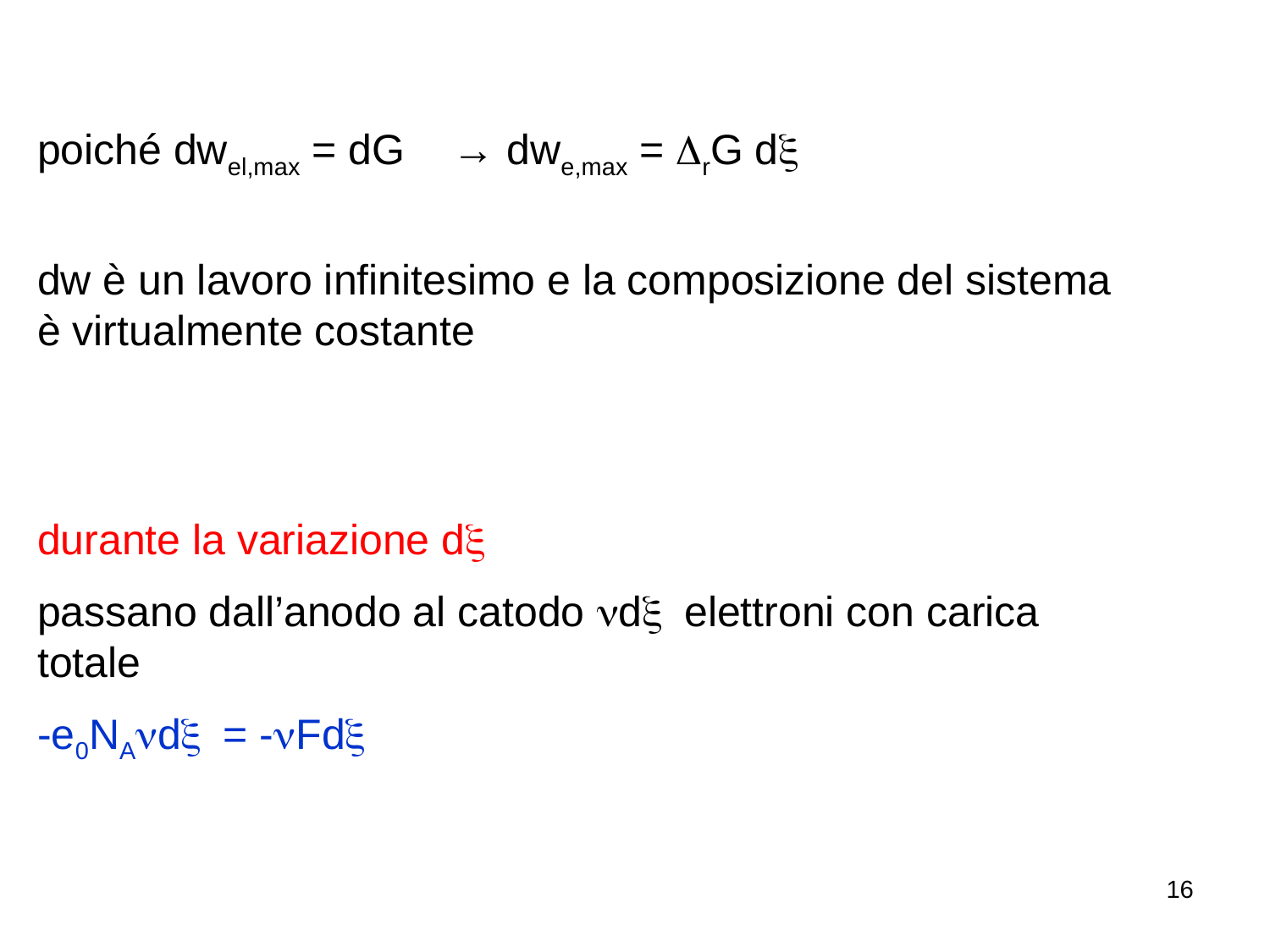

poiché dwel,max = dG    → dwe,max = ΔrG dξ
dw è un lavoro infinitesimo e la composizione del sistema è virtualmente costante
durante la variazione dξ
passano dall’anodo al catodo νdξ elettroni con carica totale
-e0NAνdξ = -νFdξ
16